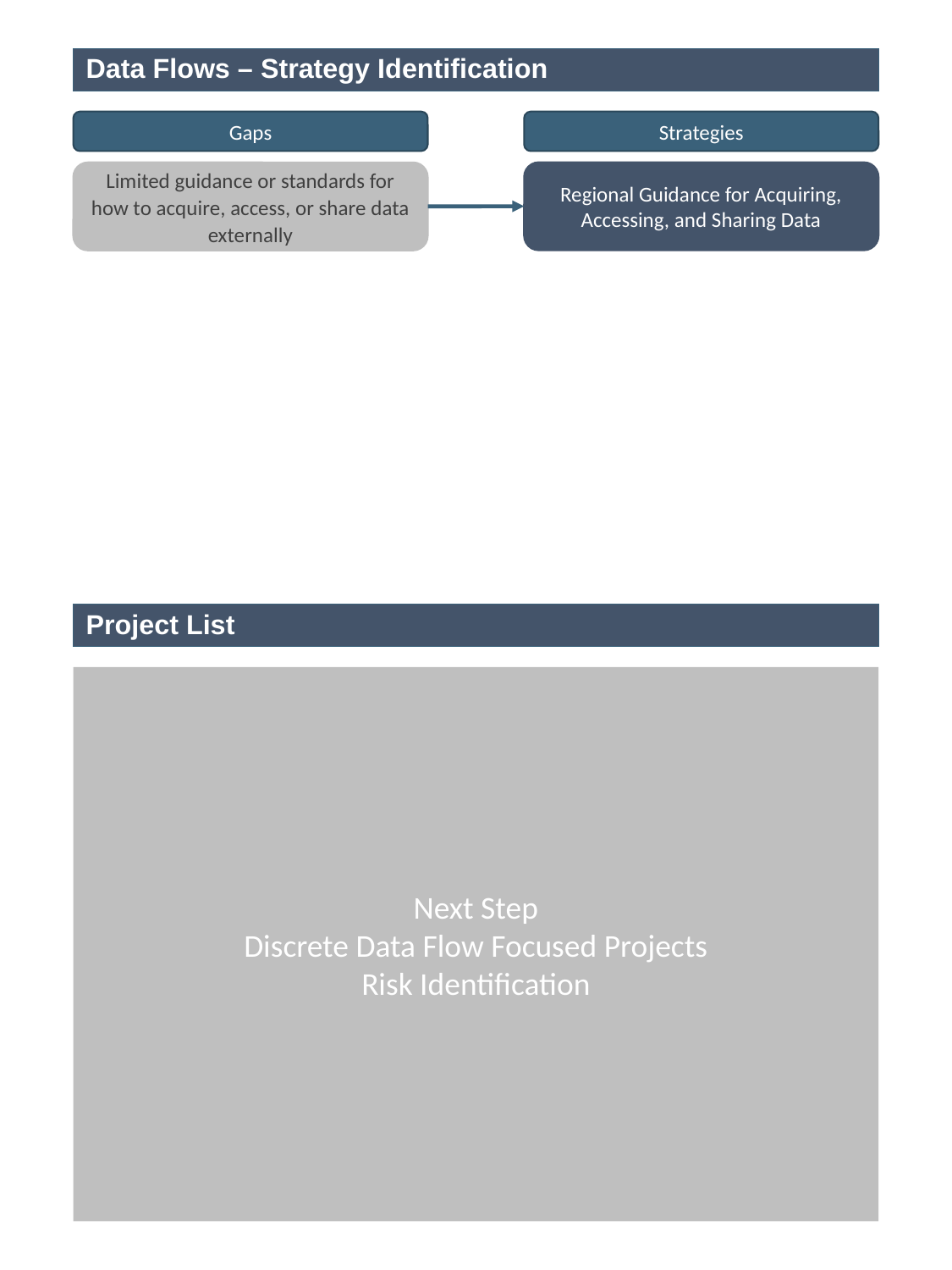

# Data Flows – Strategy Identification
Gaps
Strategies
Regional Guidance for Acquiring, Accessing, and Sharing Data
Limited guidance or standards for how to acquire, access, or share data externally
Project List
Next Step
Discrete Data Flow Focused Projects
Risk Identification